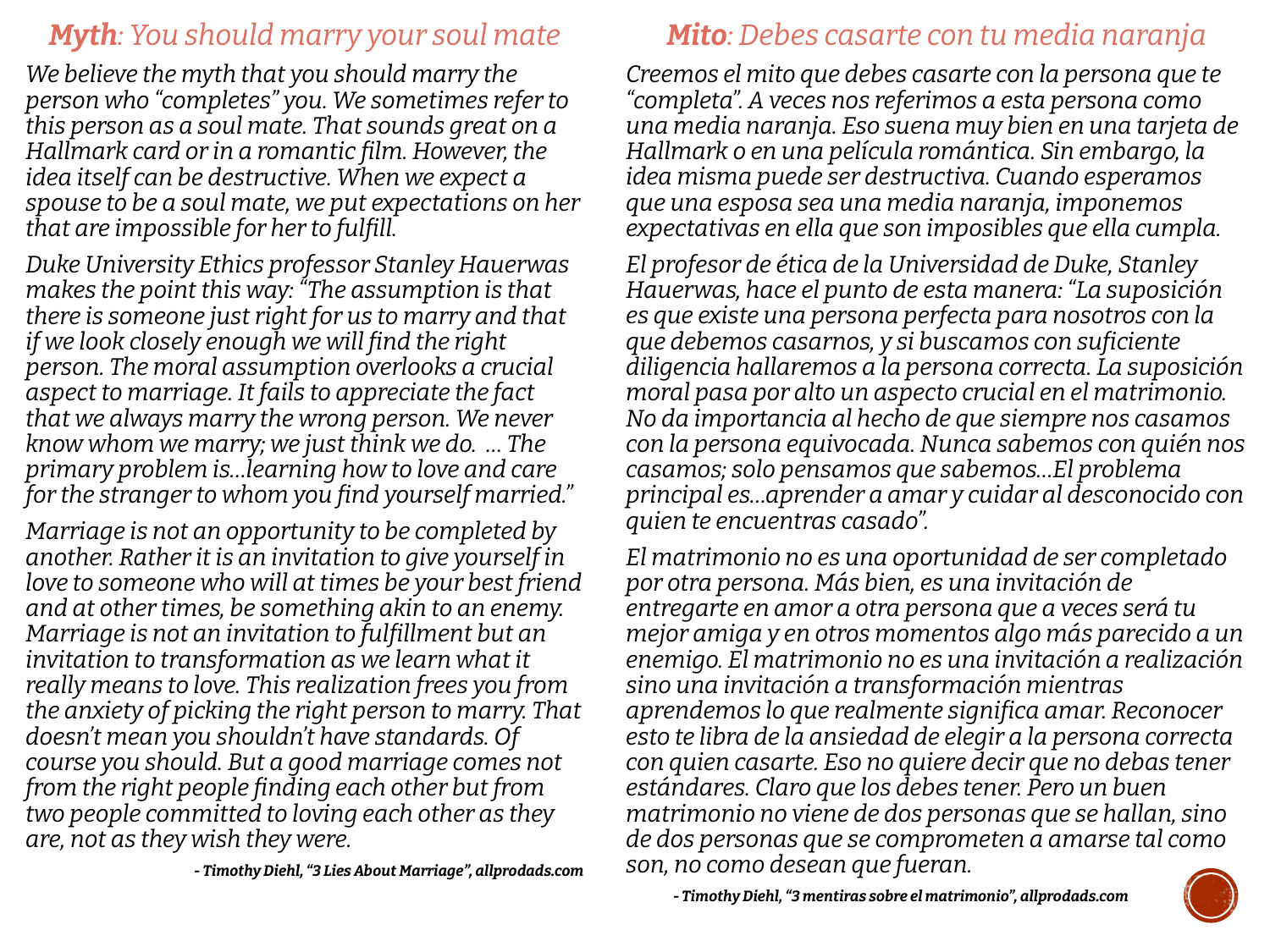

Myth: You should marry your soul mate
We believe the myth that you should marry the person who “completes” you. We sometimes refer to this person as a soul mate. That sounds great on a Hallmark card or in a romantic film. However, the idea itself can be destructive. When we expect a spouse to be a soul mate, we put expectations on her that are impossible for her to fulfill.
Duke University Ethics professor Stanley Hauerwas makes the point this way: “The assumption is that there is someone just right for us to marry and that if we look closely enough we will find the right person. The moral assumption overlooks a crucial aspect to marriage. It fails to appreciate the fact that we always marry the wrong person. We never know whom we marry; we just think we do.  … The primary problem is…learning how to love and care for the stranger to whom you find yourself married.”
Marriage is not an opportunity to be completed by another. Rather it is an invitation to give yourself in love to someone who will at times be your best friend and at other times, be something akin to an enemy. Marriage is not an invitation to fulfillment but an invitation to transformation as we learn what it really means to love. This realization frees you from the anxiety of picking the right person to marry. That doesn’t mean you shouldn’t have standards. Of course you should. But a good marriage comes not from the right people finding each other but from two people committed to loving each other as they are, not as they wish they were.
- Timothy Diehl, “3 Lies About Marriage”, allprodads.com
Mito: Debes casarte con tu media naranja
Creemos el mito que debes casarte con la persona que te “completa”. A veces nos referimos a esta persona como una media naranja. Eso suena muy bien en una tarjeta de Hallmark o en una película romántica. Sin embargo, la idea misma puede ser destructiva. Cuando esperamos que una esposa sea una media naranja, imponemos expectativas en ella que son imposibles que ella cumpla.
El profesor de ética de la Universidad de Duke, Stanley Hauerwas, hace el punto de esta manera: “La suposición es que existe una persona perfecta para nosotros con la que debemos casarnos, y si buscamos con suficiente diligencia hallaremos a la persona correcta. La suposición moral pasa por alto un aspecto crucial en el matrimonio. No da importancia al hecho de que siempre nos casamos con la persona equivocada. Nunca sabemos con quién nos casamos; solo pensamos que sabemos…El problema principal es…aprender a amar y cuidar al desconocido con quien te encuentras casado”.
El matrimonio no es una oportunidad de ser completado por otra persona. Más bien, es una invitación de entregarte en amor a otra persona que a veces será tu mejor amiga y en otros momentos algo más parecido a un enemigo. El matrimonio no es una invitación a realización sino una invitación a transformación mientras aprendemos lo que realmente significa amar. Reconocer esto te libra de la ansiedad de elegir a la persona correcta con quien casarte. Eso no quiere decir que no debas tener estándares. Claro que los debes tener. Pero un buen matrimonio no viene de dos personas que se hallan, sino de dos personas que se comprometen a amarse tal como son, no como desean que fueran.
- Timothy Diehl, “3 mentiras sobre el matrimonio”, allprodads.com